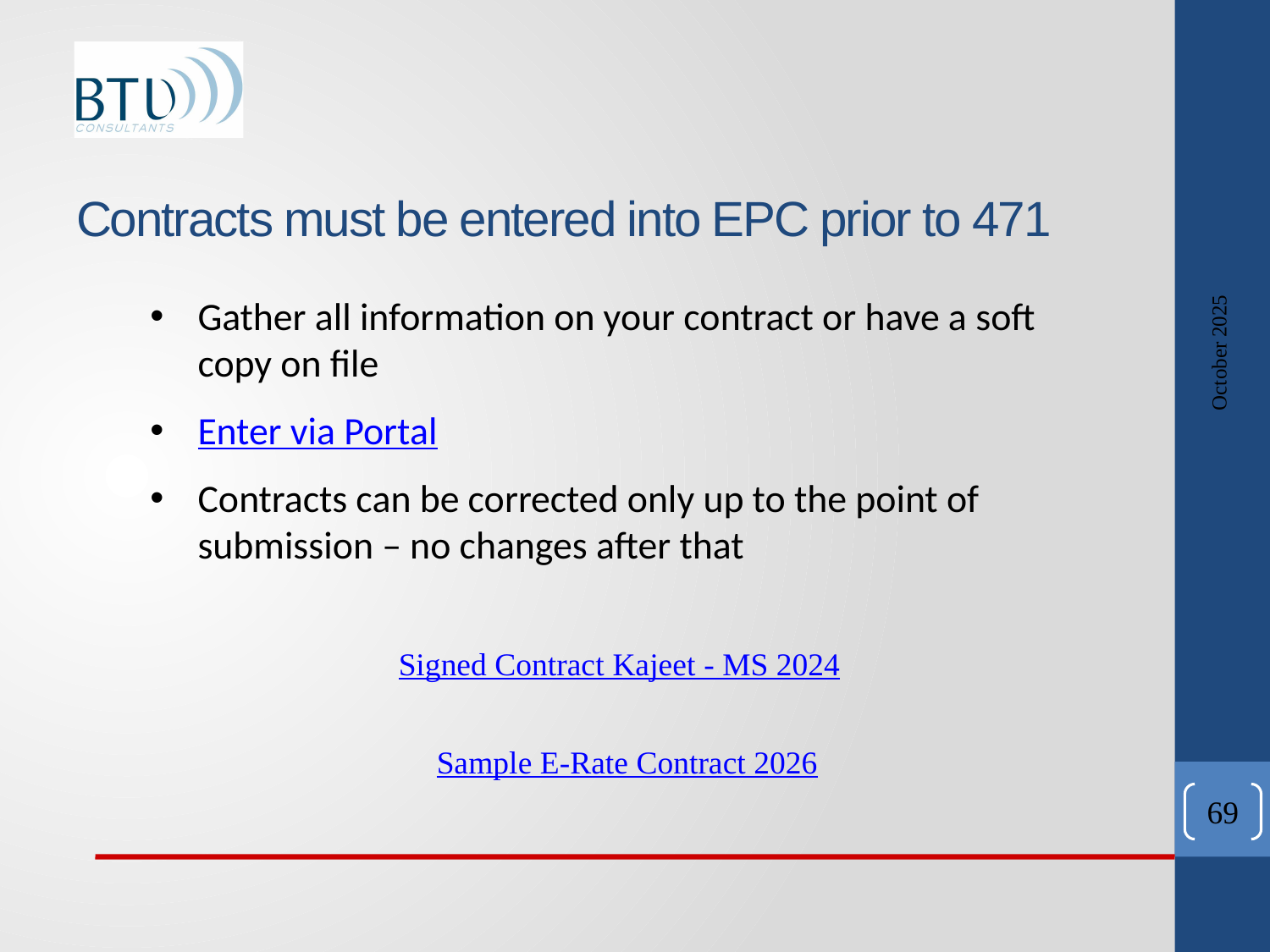

# Contracts must be entered into EPC prior to 471

October 2025

Gather all information on your contract or have a soft copy on file
Enter via Portal
Contracts can be corrected only up to the point of submission – no changes after that
Signed Contract Kajeet - MS 2024
Sample E-Rate Contract 2026
69